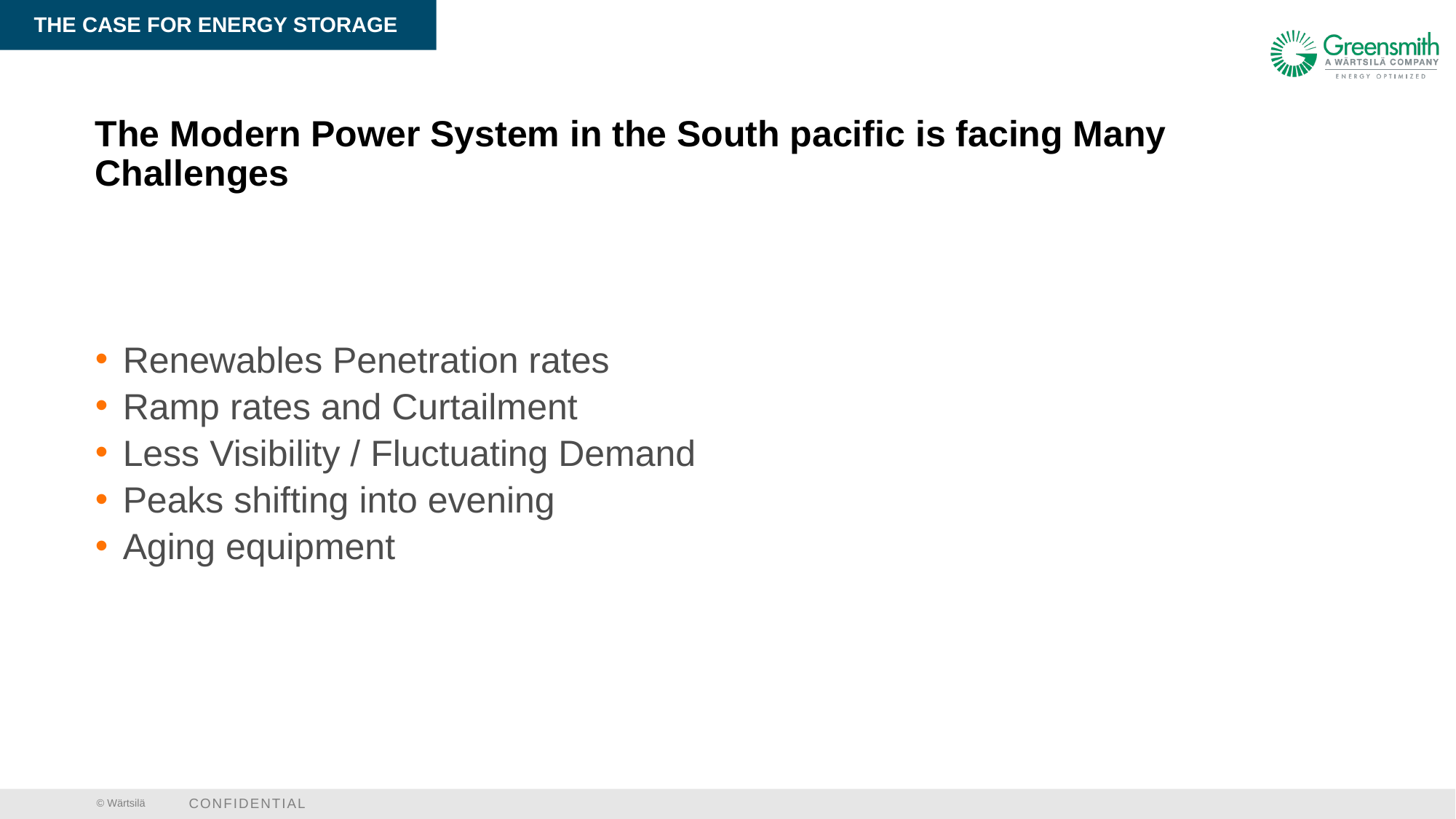

The Case for Energy Storage
# The Modern Power System in the South pacific is facing Many Challenges
Renewables Penetration rates
Ramp rates and Curtailment
Less Visibility / Fluctuating Demand
Peaks shifting into evening
Aging equipment

Michael J Kendzierski
6
4Q 2017
© Wärtsilä

confidential